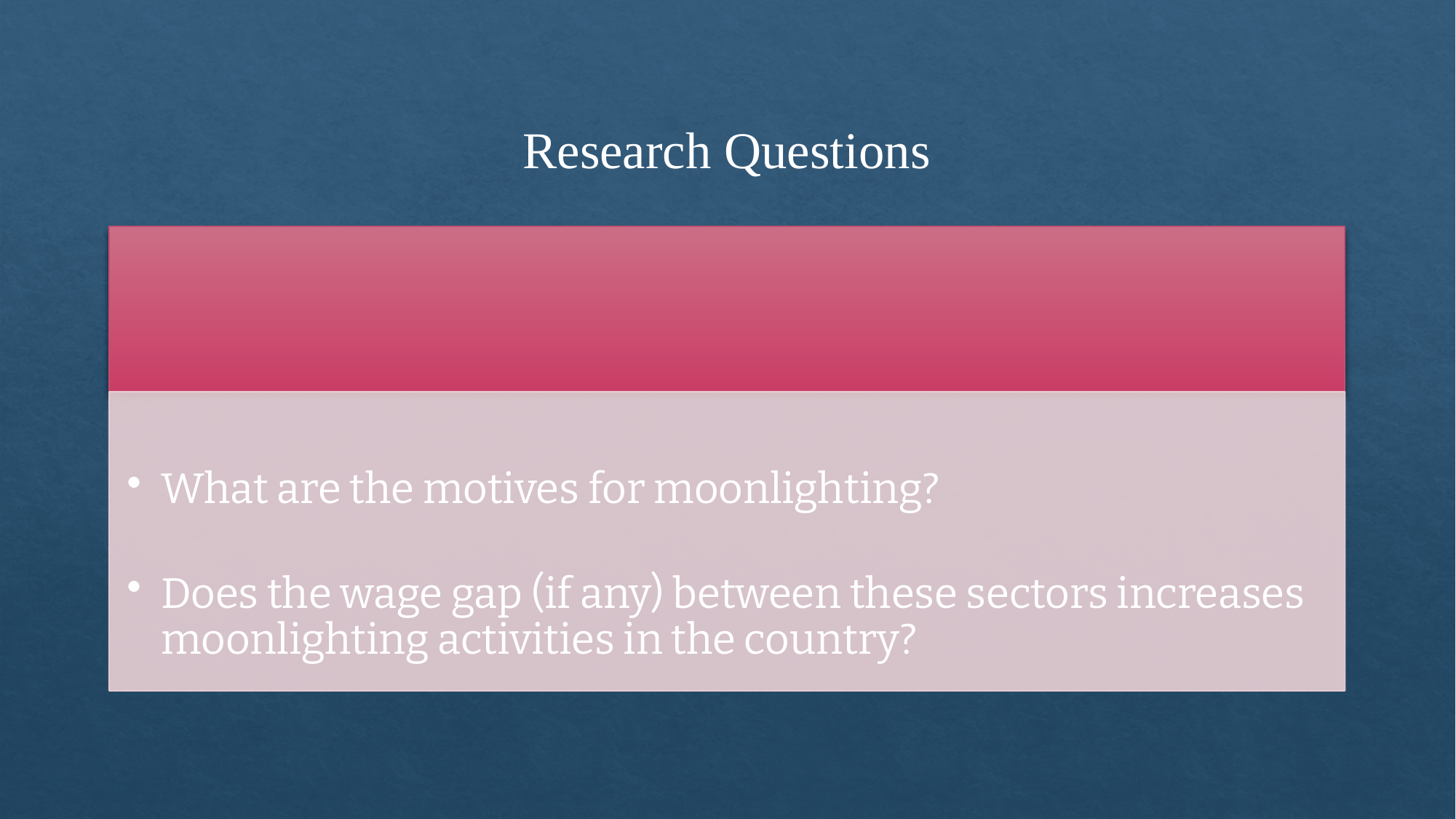

# Research Questions

What are the motives for moonlighting?

Does the wage gap (if any) between these sectors increases moonlighting activities in the country?